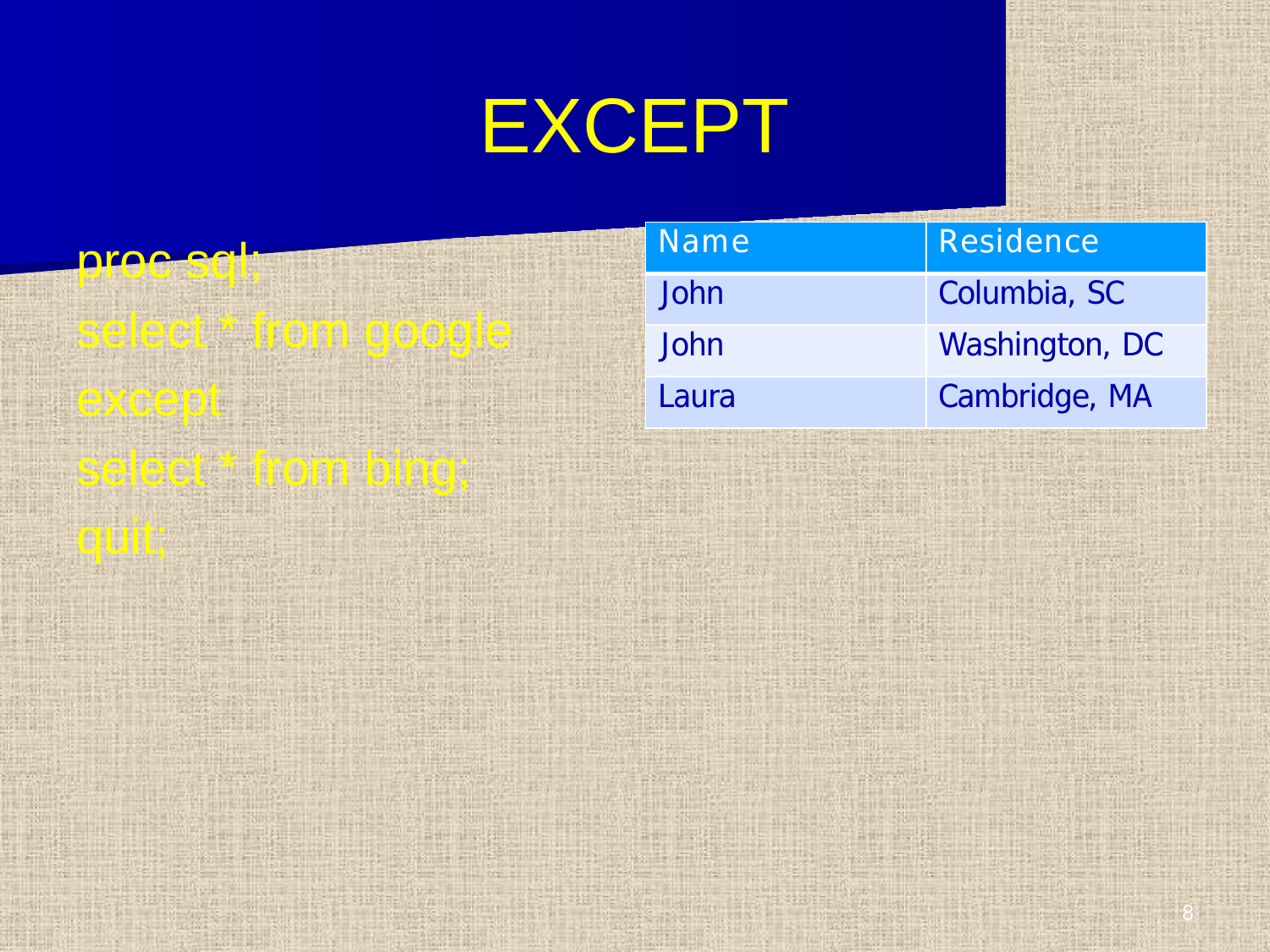

# EXCEPT
proc sql;
select * from google
except
select * from bing;
quit;
| Name | Residence |
| --- | --- |
| John | Columbia, SC |
| John | Washington, DC |
| Laura | Cambridge, MA |
8